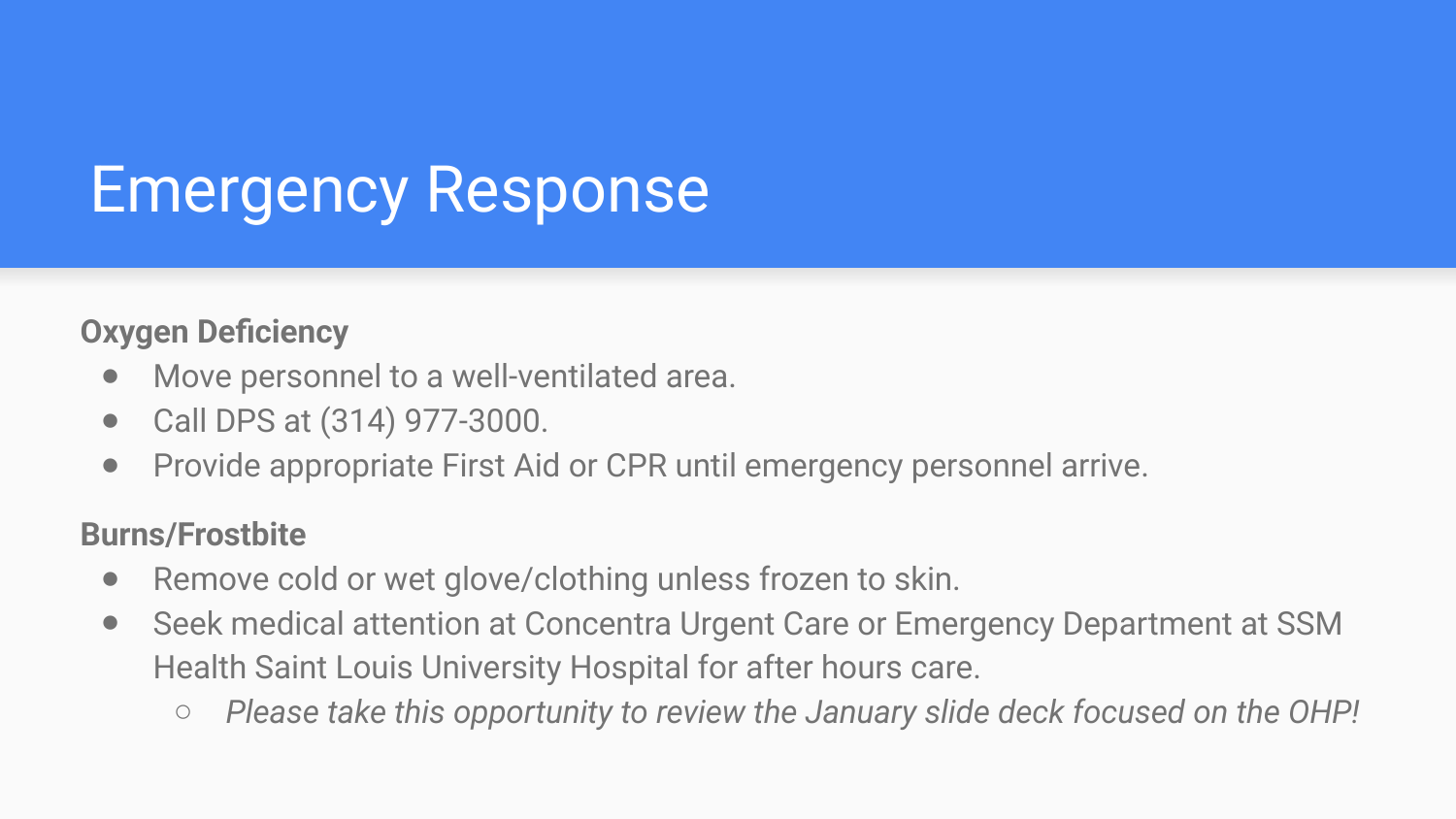

# Emergency Response
Oxygen Deficiency
Move personnel to a well-ventilated area.
Call DPS at (314) 977-3000.
Provide appropriate First Aid or CPR until emergency personnel arrive.
Burns/Frostbite
Remove cold or wet glove/clothing unless frozen to skin.
Seek medical attention at Concentra Urgent Care or Emergency Department at SSM Health Saint Louis University Hospital for after hours care.
Please take this opportunity to review the January slide deck focused on the OHP!